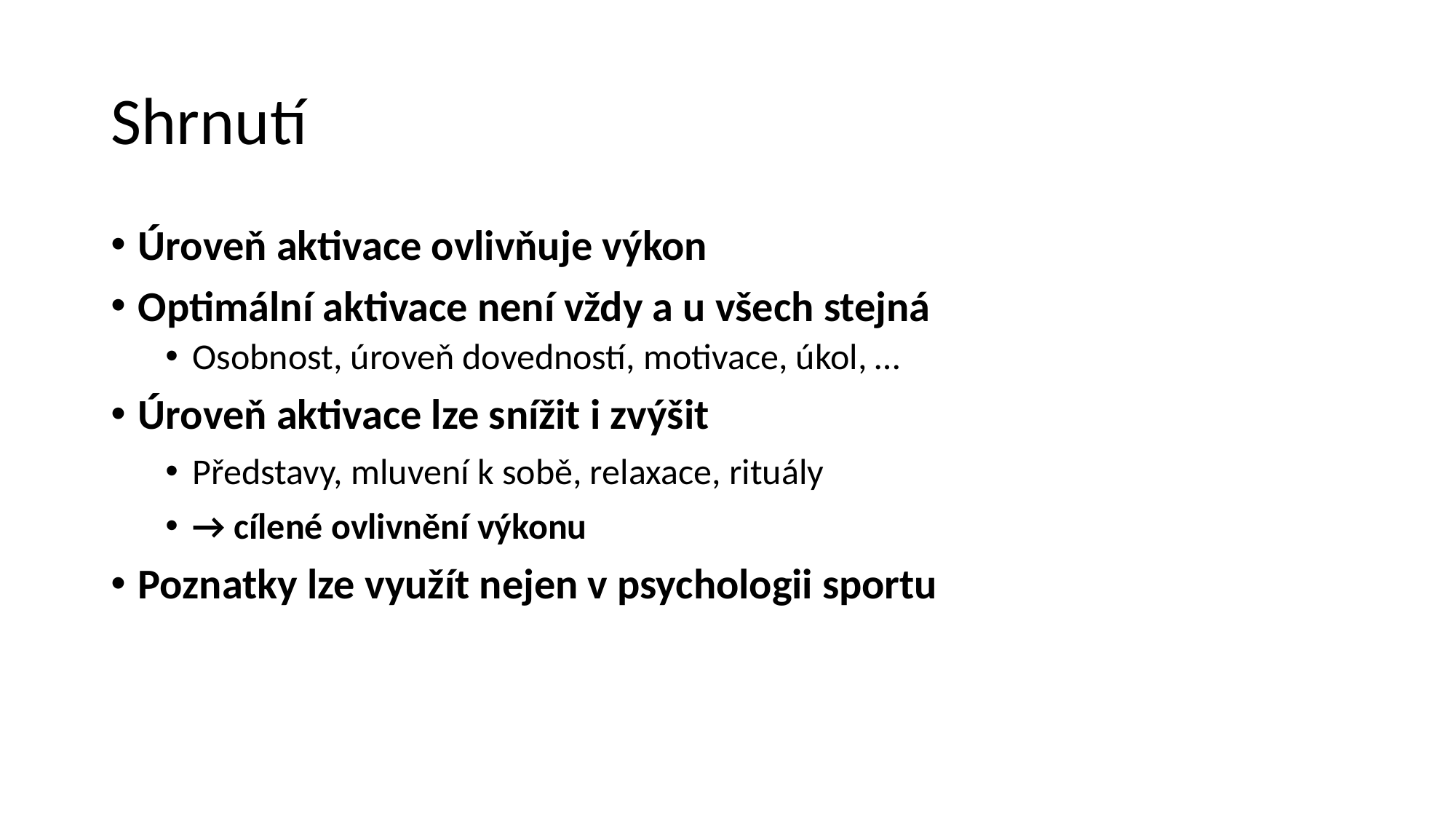

# Shrnutí
Úroveň aktivace ovlivňuje výkon
Optimální aktivace není vždy a u všech stejná
Osobnost, úroveň dovedností, motivace, úkol, …
Úroveň aktivace lze snížit i zvýšit
Představy, mluvení k sobě, relaxace, rituály
→ cílené ovlivnění výkonu
Poznatky lze využít nejen v psychologii sportu